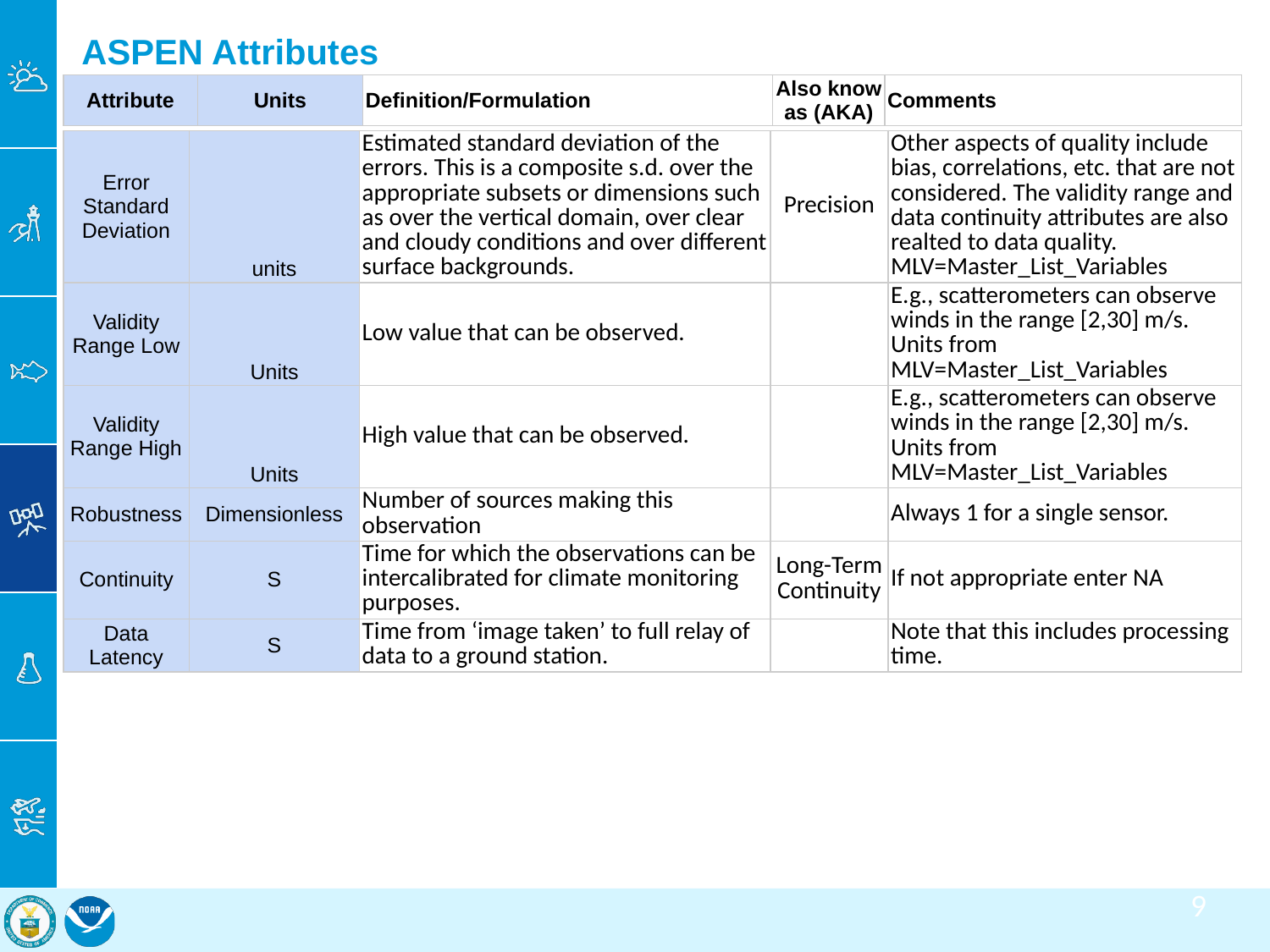

# ASPEN Attributes
| Attribute | Units | Definition/Formulation | Also know as (AKA) | Comments |
| --- | --- | --- | --- | --- |
| Error Standard Deviation | units | Estimated standard deviation of the errors. This is a composite s.d. over the appropriate subsets or dimensions such as over the vertical domain, over clear and cloudy conditions and over different surface backgrounds. | Precision | Other aspects of quality include bias, correlations, etc. that are not considered. The validity range and data continuity attributes are also realted to data quality. MLV=Master\_List\_Variables |
| --- | --- | --- | --- | --- |
| Validity Range Low | Units | Low value that can be observed. |  | E.g., scatterometers can observe winds in the range [2,30] m/s. Units from MLV=Master\_List\_Variables |
| Validity Range High | Units | High value that can be observed. |  | E.g., scatterometers can observe winds in the range [2,30] m/s. Units from MLV=Master\_List\_Variables |
| Robustness | Dimensionless | Number of sources making this observation |  | Always 1 for a single sensor. |
| Continuity | S | Time for which the observations can be intercalibrated for climate monitoring purposes. | Long-Term Continuity | If not appropriate enter NA |
| Data Latency | S | Time from ‘image taken’ to full relay of data to a ground station. |  | Note that this includes processing time. |
9